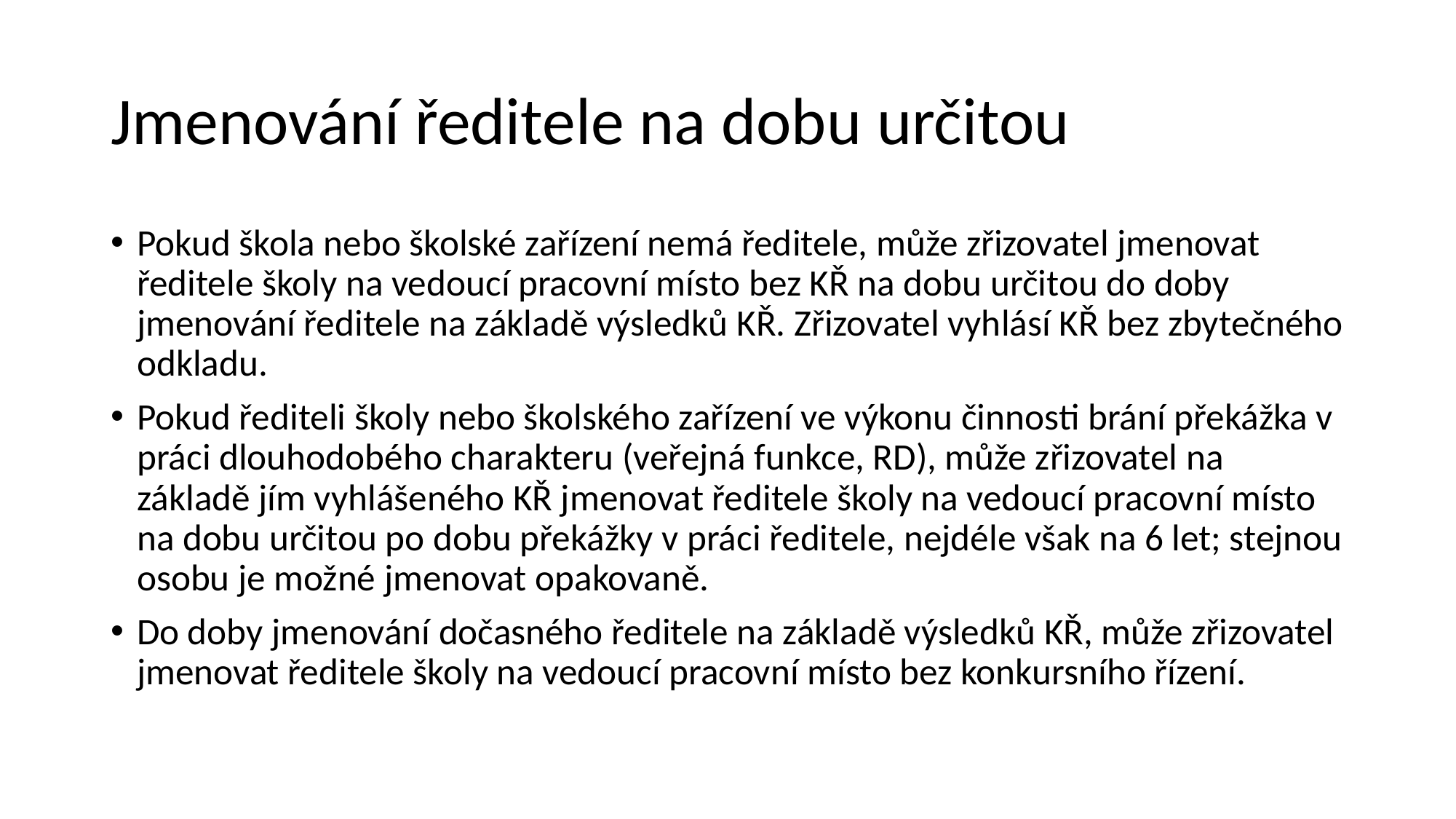

# Jmenování ředitele na dobu určitou
Pokud škola nebo školské zařízení nemá ředitele, může zřizovatel jmenovat ředitele školy na vedoucí pracovní místo bez KŘ na dobu určitou do doby jmenování ředitele na základě výsledků KŘ. Zřizovatel vyhlásí KŘ bez zbytečného odkladu.
Pokud řediteli školy nebo školského zařízení ve výkonu činnosti brání překážka v práci dlouhodobého charakteru (veřejná funkce, RD), může zřizovatel na základě jím vyhlášeného KŘ jmenovat ředitele školy na vedoucí pracovní místo na dobu určitou po dobu překážky v práci ředitele, nejdéle však na 6 let; stejnou osobu je možné jmenovat opakovaně.
Do doby jmenování dočasného ředitele na základě výsledků KŘ, může zřizovatel jmenovat ředitele školy na vedoucí pracovní místo bez konkursního řízení.